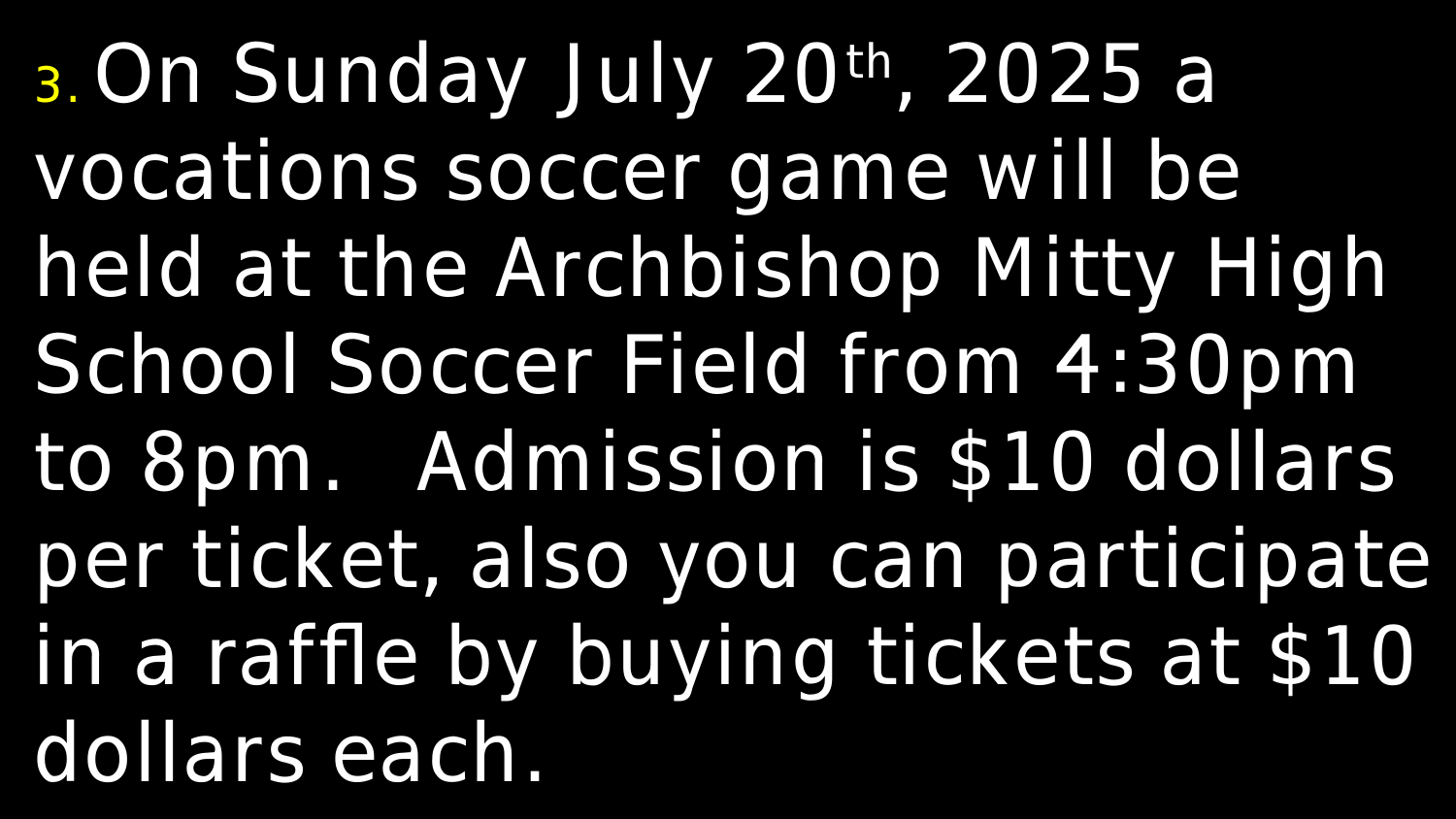

# 3. 3. On Sunday July 20th, 2025 a vocations soccer game will be held at the Archbishop Mitty High School Soccer Field from 4:30pm to 8pm.   Admission is $10 dollars per ticket, also you can participate in a raffle by buying tickets at $10 dollars each.